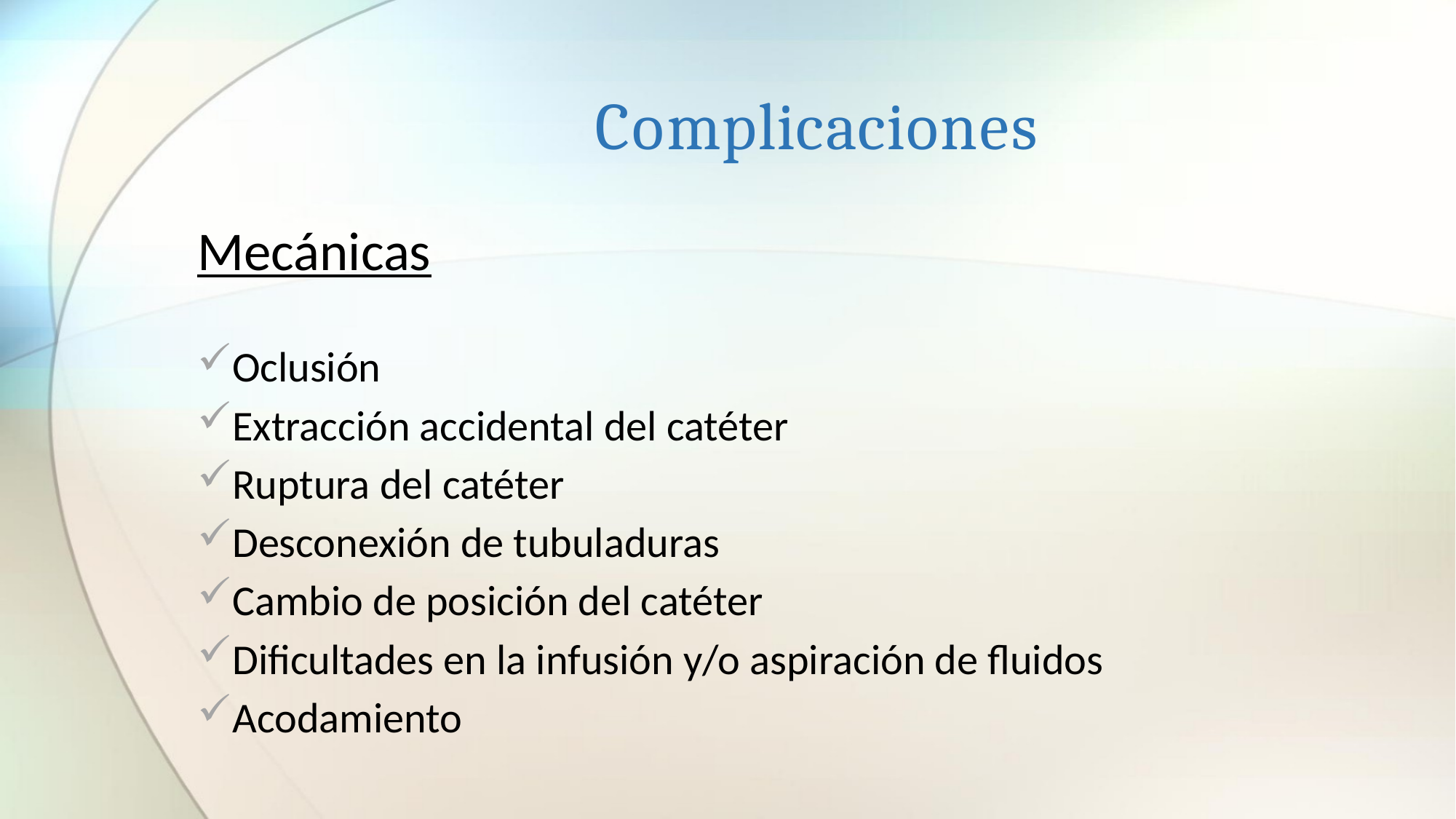

# Complicaciones
Mecánicas

Oclusión
Extracción accidental del catéter
Ruptura del catéter
Desconexión de tubuladuras
Cambio de posición del catéter
Dificultades en la infusión y/o aspiración de fluidos
Acodamiento